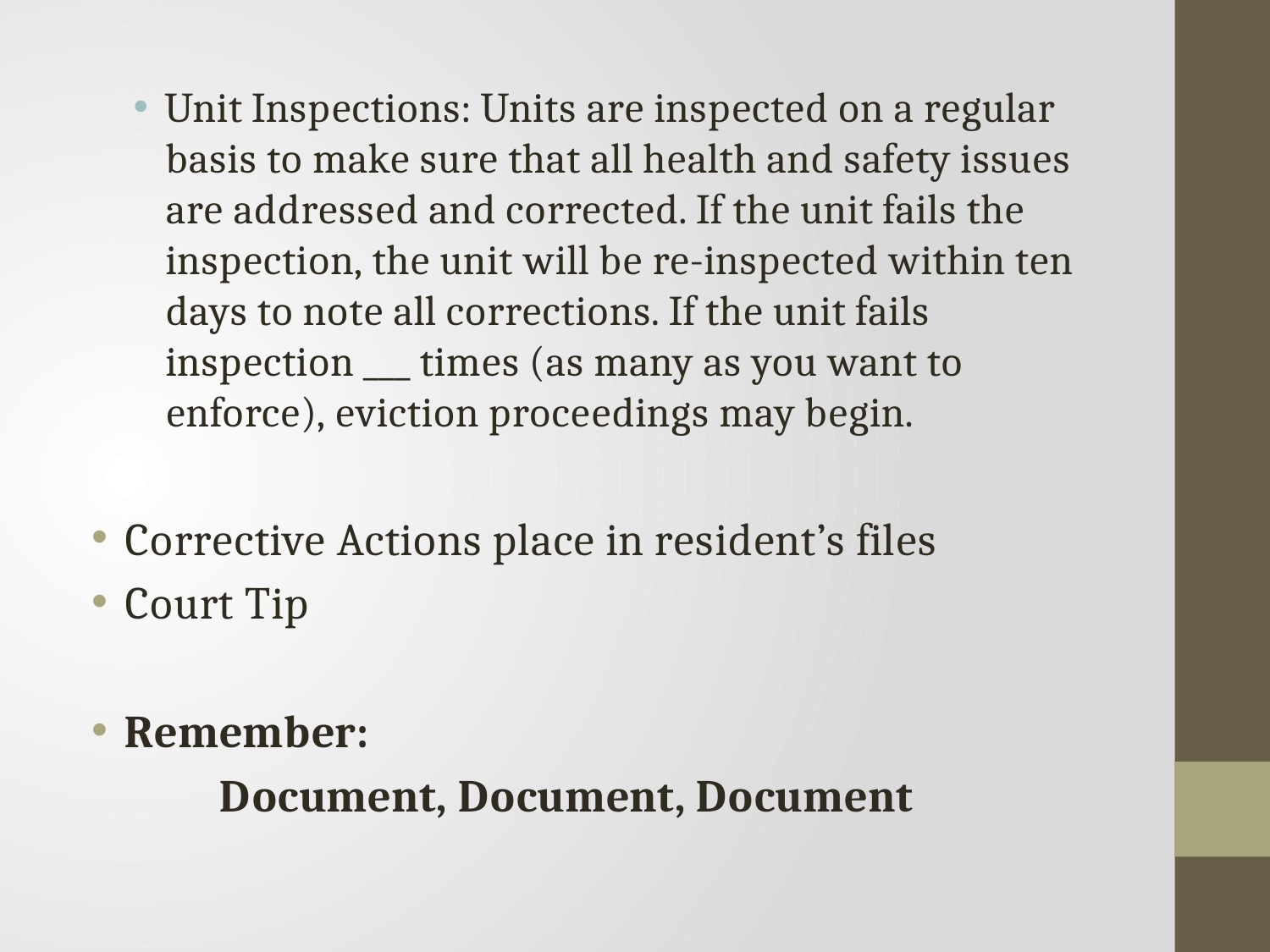

Unit Inspections: Units are inspected on a regular basis to make sure that all health and safety issues are addressed and corrected. If the unit fails the inspection, the unit will be re-inspected within ten days to note all corrections. If the unit fails inspection ___ times (as many as you want to enforce), eviction proceedings may begin.

Corrective Actions place in resident’s files
Court Tip

Remember:
	Document, Document, Document